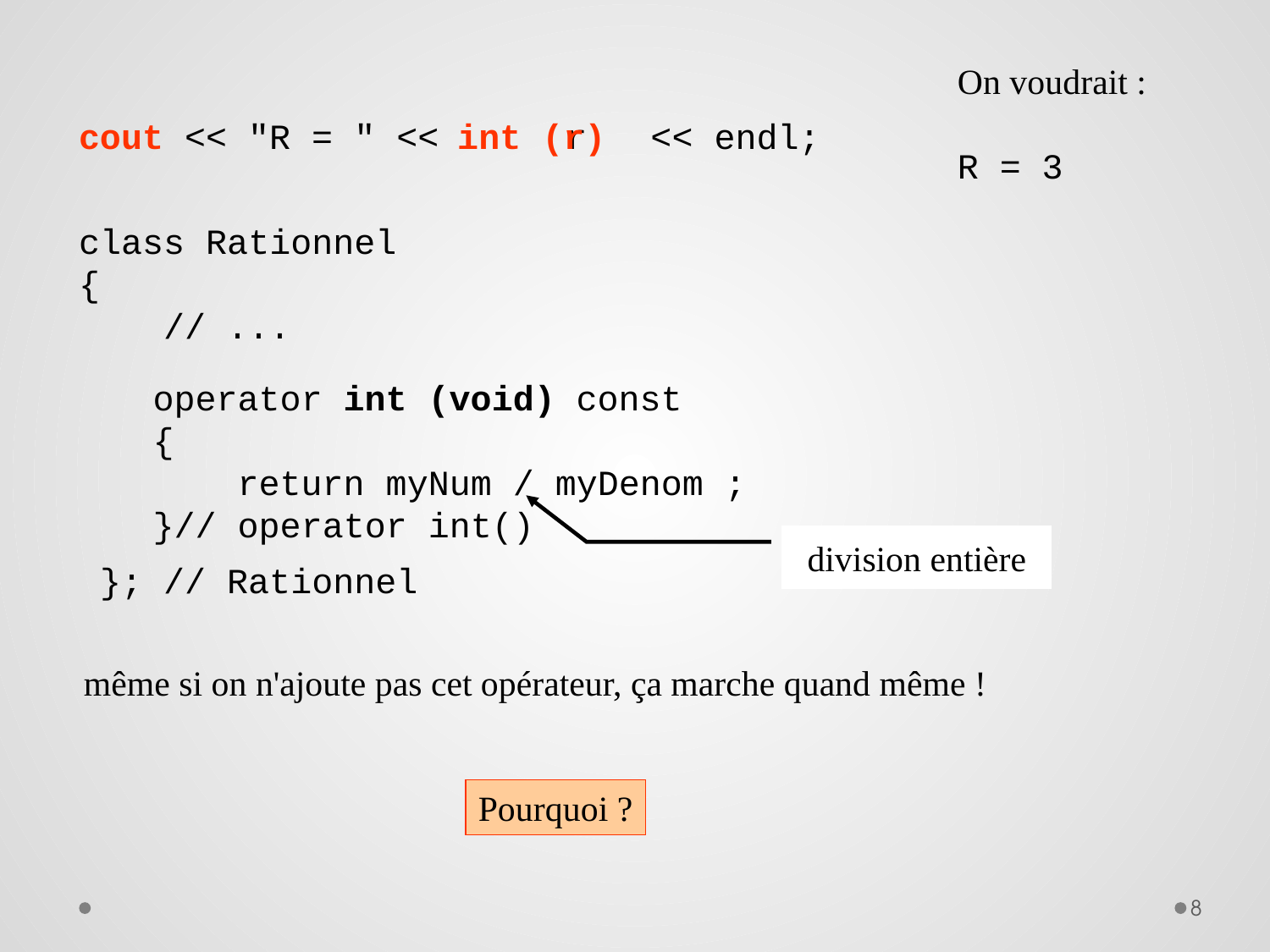

On voudrait :

R = 3
int (r)

cout << "R = " <<      r   << endl;

class Rationnel
{
    // ...

 }; // Rationnel
operator int (void) const
{
    return myNum / myDenom ;
}// operator int()
division entière
même si on n'ajoute pas cet opérateur, ça marche quand même !
Pourquoi ?
8